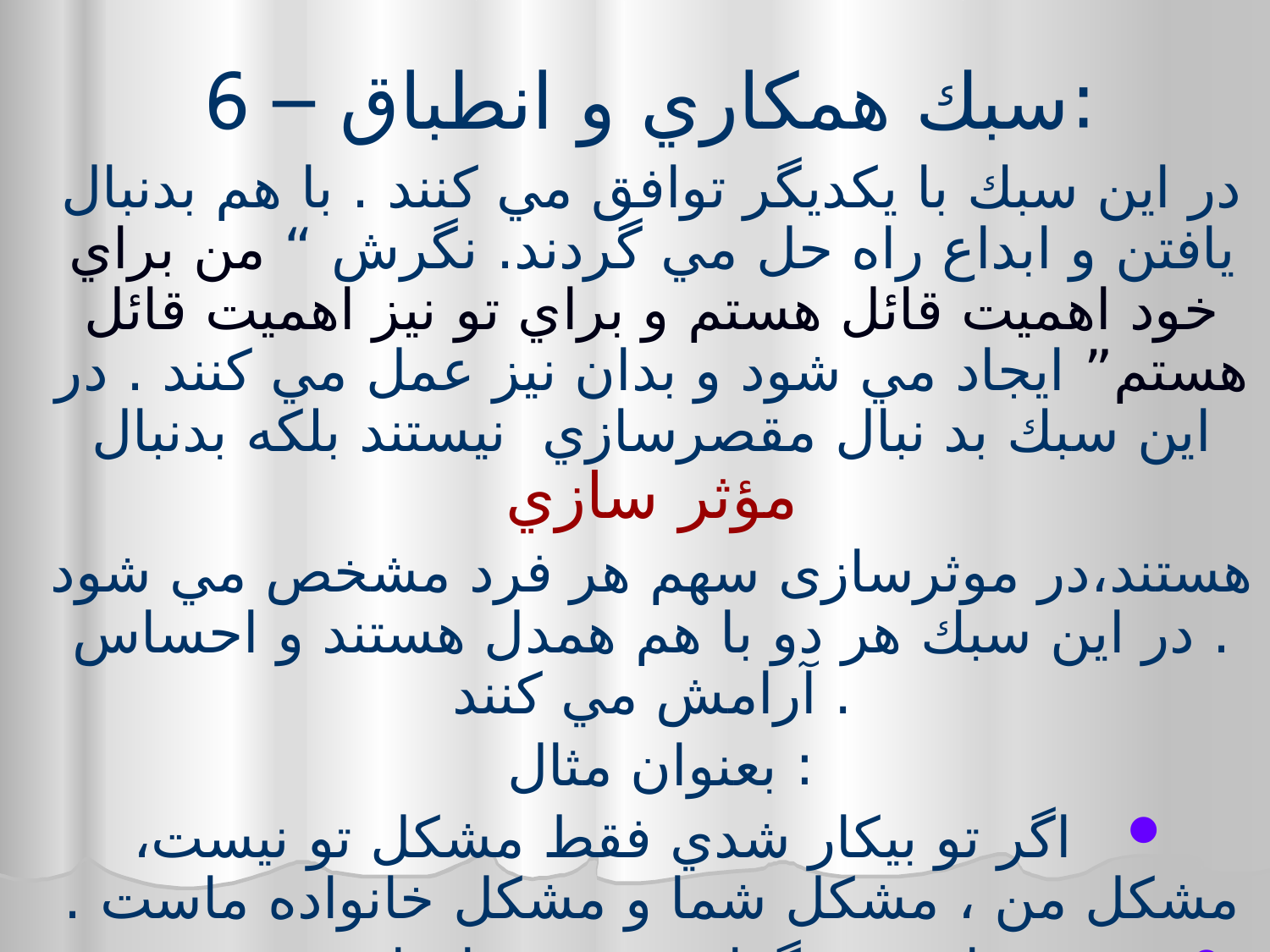

6 – سبك همكاري و انطباق:
در اين سبك با يكديگر توافق مي كنند . با هم بدنبال يافتن و ابداع راه حل مي گردند. نگرش “ من براي خود اهميت قائل هستم و براي تو نيز اهميت قائل هستم” ايجاد مي شود و بدان نيز عمل مي كنند . در اين سبك بد نبال مقصرسازي  نيستند بلكه بدنبال مؤثر سازي
هستند،در موثرسازی سهم هر فرد مشخص مي شود . در اين سبك هر دو با هم همدل هستند و احساس آرامش مي كنند .
 بعنوان مثال :
   اگر تو بيكار شدي فقط مشكل تو نيست، مشكل من ، مشكل شما و مشكل خانواده ماست .
من هم مانند تو نگران وضعيت ايجاد شده هستم.